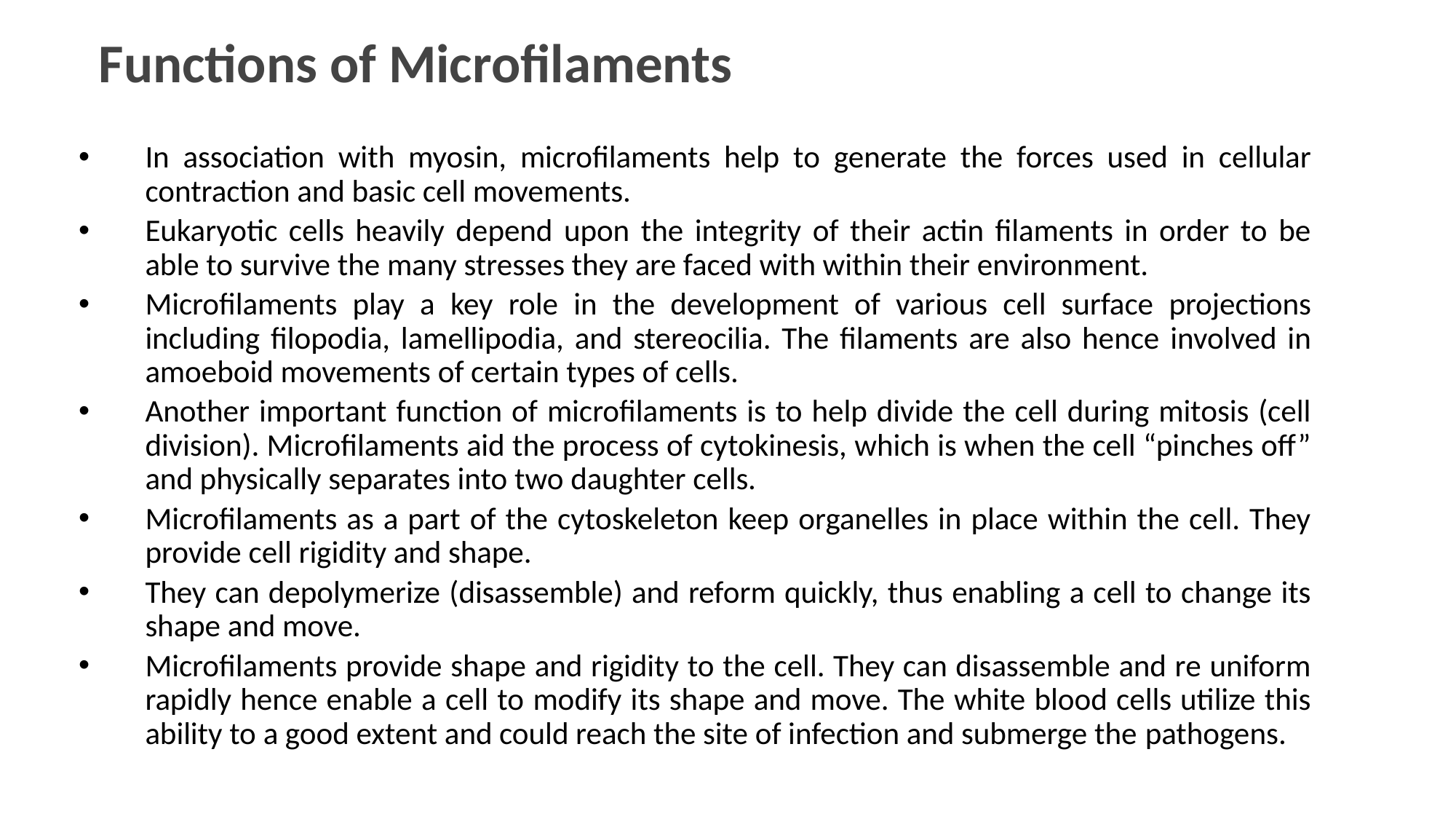

# Functions of Microfilaments
In association with myosin, microfilaments help to generate the forces used in cellular contraction and basic cell movements.
Eukaryotic cells heavily depend upon the integrity of their actin filaments in order to be able to survive the many stresses they are faced with within their environment.
Microfilaments play a key role in the development of various cell surface projections including filopodia, lamellipodia, and stereocilia. The filaments are also hence involved in amoeboid movements of certain types of cells.
Another important function of microfilaments is to help divide the cell during mitosis (cell division). Microfilaments aid the process of cytokinesis, which is when the cell “pinches off” and physically separates into two daughter cells.
Microfilaments as a part of the cytoskeleton keep organelles in place within the cell. They provide cell rigidity and shape.
They can depolymerize (disassemble) and reform quickly, thus enabling a cell to change its shape and move.
Microfilaments provide shape and rigidity to the cell. They can disassemble and re uniform rapidly hence enable a cell to modify its shape and move. The white blood cells utilize this ability to a good extent and could reach the site of infection and submerge the pathogens.